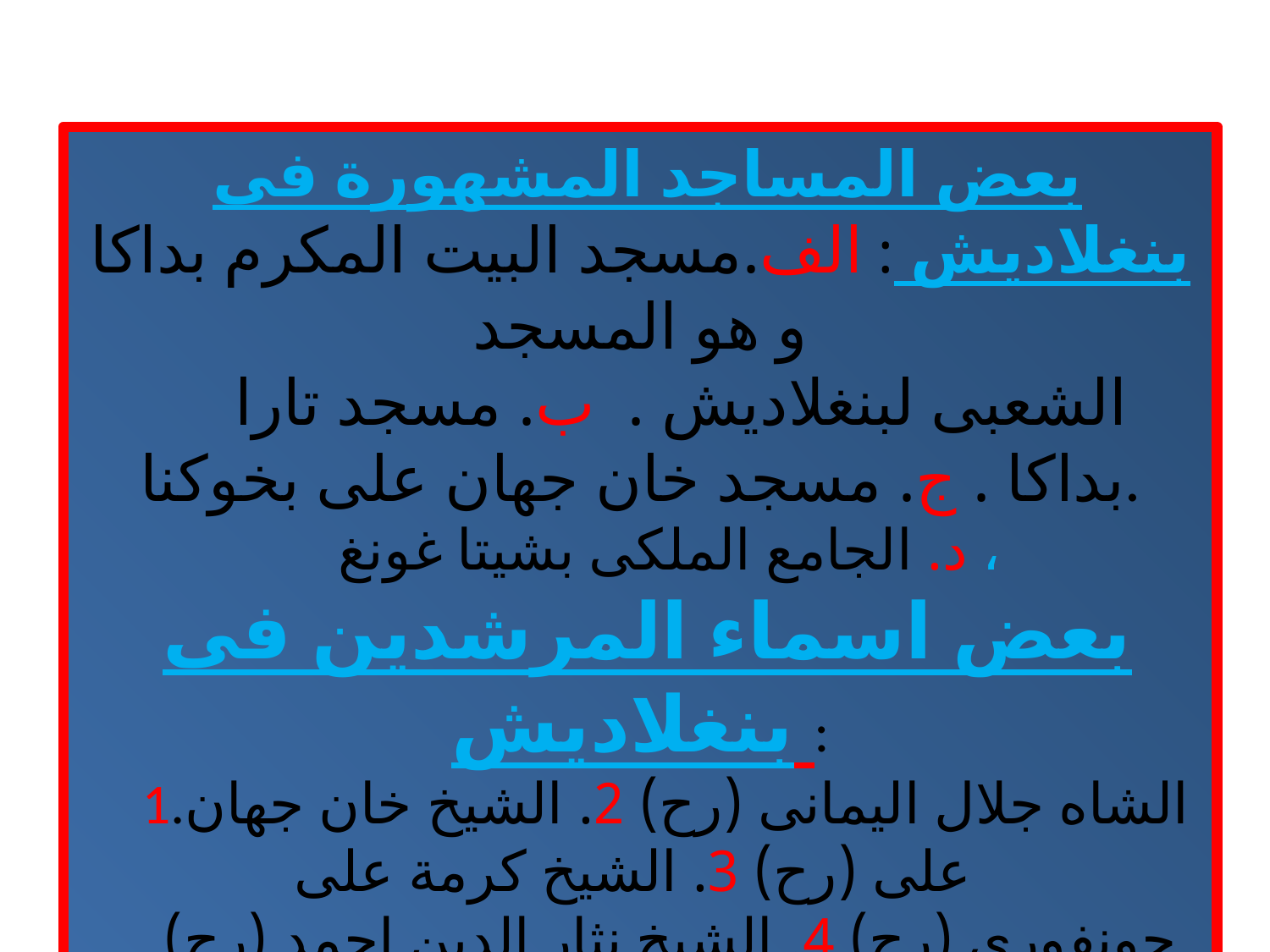

بعض المساجد المشهورة فى بنغلاديش : الف.مسجد البيت المكرم بداكا و هو المسجد
     الشعبى لبنغلاديش .  ب. مسجد تارا بداكا . ج. مسجد خان جهان على بخوكنا.
    د. الجامع الملكى بشيتا غونغ ،
 بعض اسماء المرشدين فى بنغلاديش :
    1.الشاه جلال اليمانى (رح) 2. الشيخ خان جهان على (رح) 3. الشيخ كرمة على
     جونفورى (رح) 4. الشيخ نثار الدين احمد (رح)